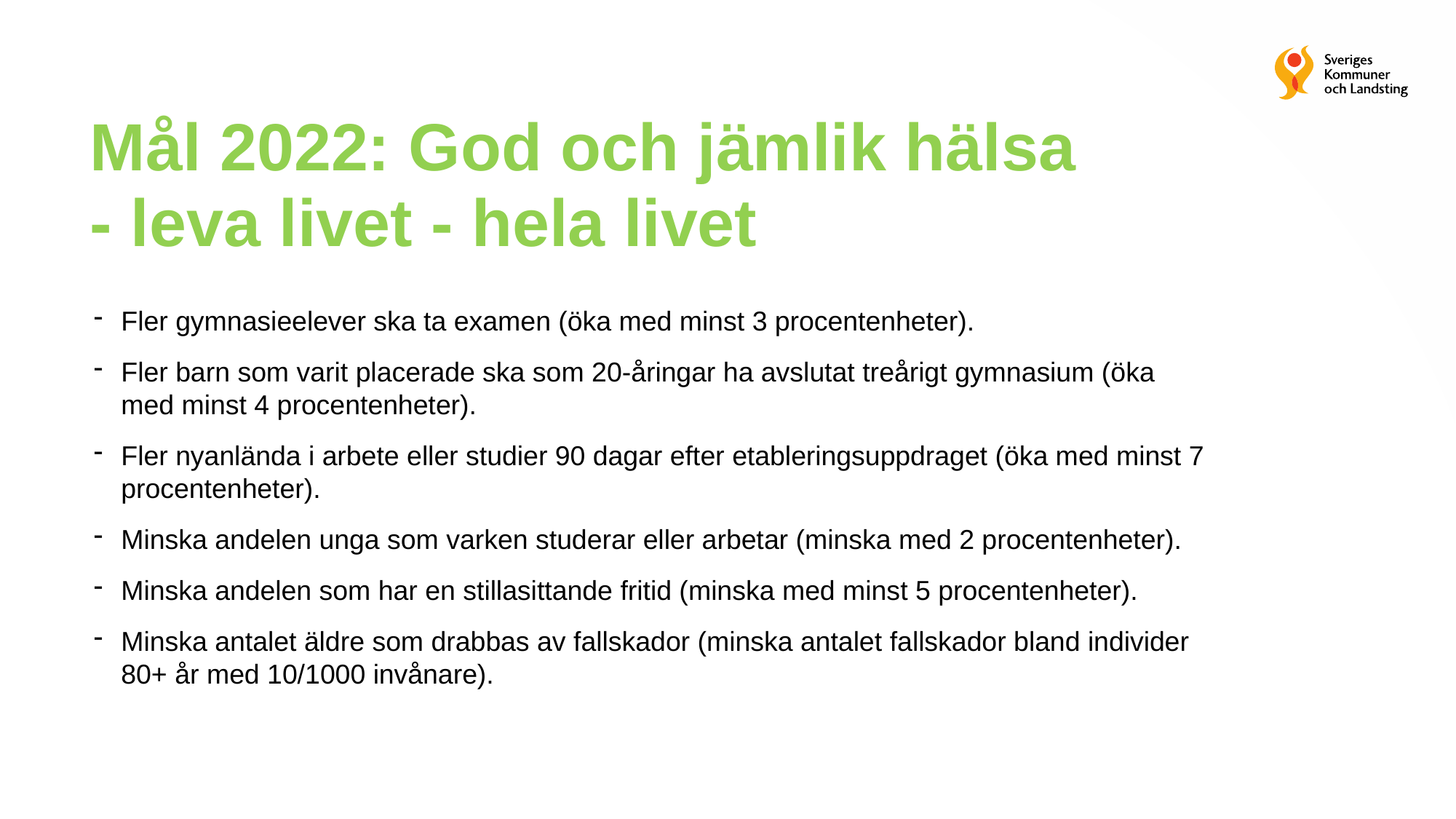

# Mål 2022: God och jämlik hälsa - leva livet - hela livet
Fler gymnasieelever ska ta examen (öka med minst 3 procentenheter).
Fler barn som varit placerade ska som 20-åringar ha avslutat treårigt gymnasium (öka med minst 4 procentenheter).
Fler nyanlända i arbete eller studier 90 dagar efter etableringsuppdraget (öka med minst 7 procentenheter).
Minska andelen unga som varken studerar eller arbetar (minska med 2 procentenheter).
Minska andelen som har en stillasittande fritid (minska med minst 5 procentenheter).
Minska antalet äldre som drabbas av fallskador (minska antalet fallskador bland individer 80+ år med 10/1000 invånare).